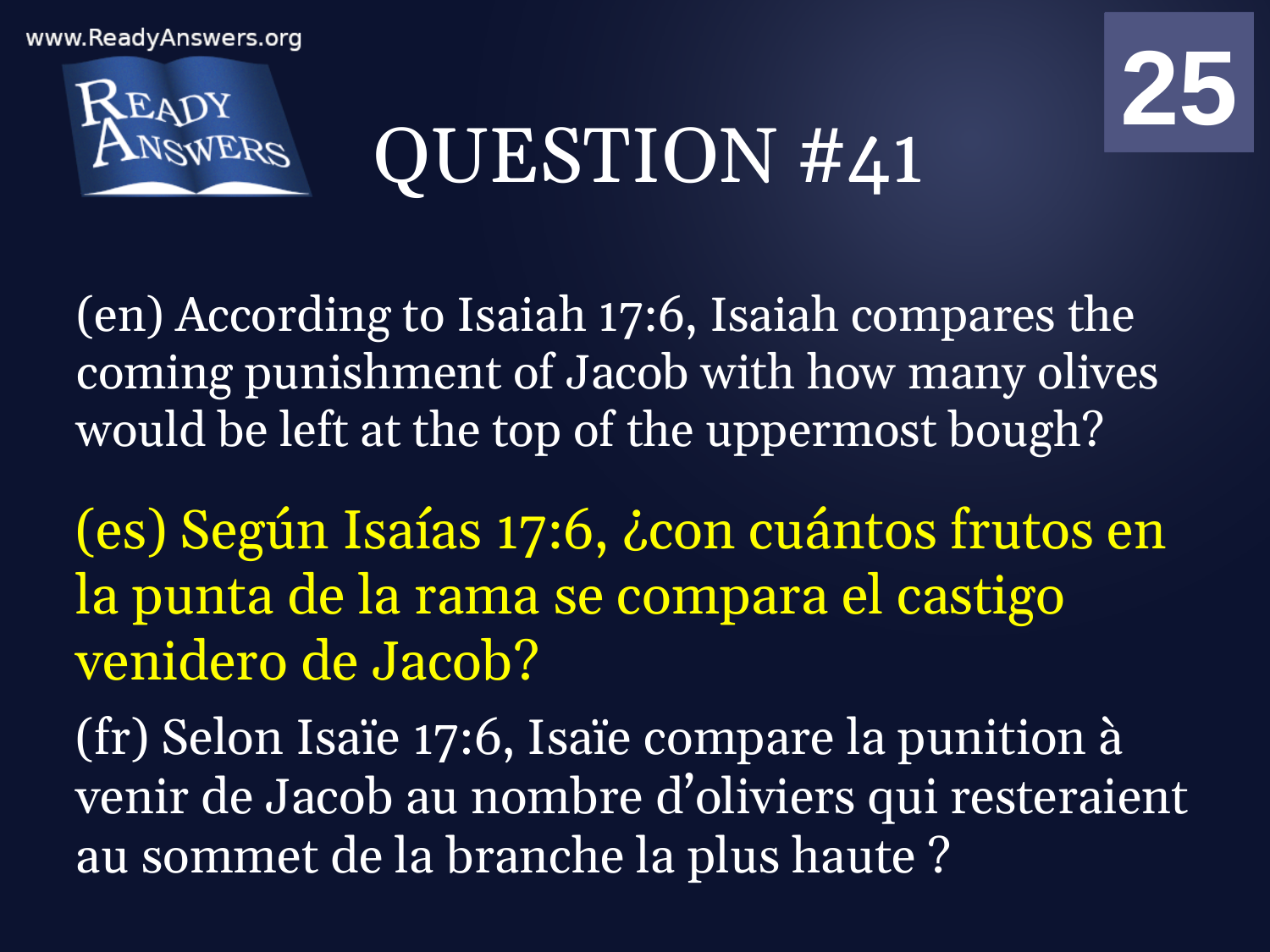

01
02
03
04
05
06
07
08
09
10
11
12
13
14
15
16
17
18
19
20
21
22
23
24
25
00
# QUESTION #41
(en) According to Isaiah 17:6, Isaiah compares the coming punishment of Jacob with how many olives would be left at the top of the uppermost bough?
(es) Según Isaías 17:6, ¿con cuántos frutos en la punta de la rama se compara el castigo venidero de Jacob?
(fr) Selon Isaïe 17:6, Isaïe compare la punition à venir de Jacob au nombre d’oliviers qui resteraient au sommet de la branche la plus haute ?